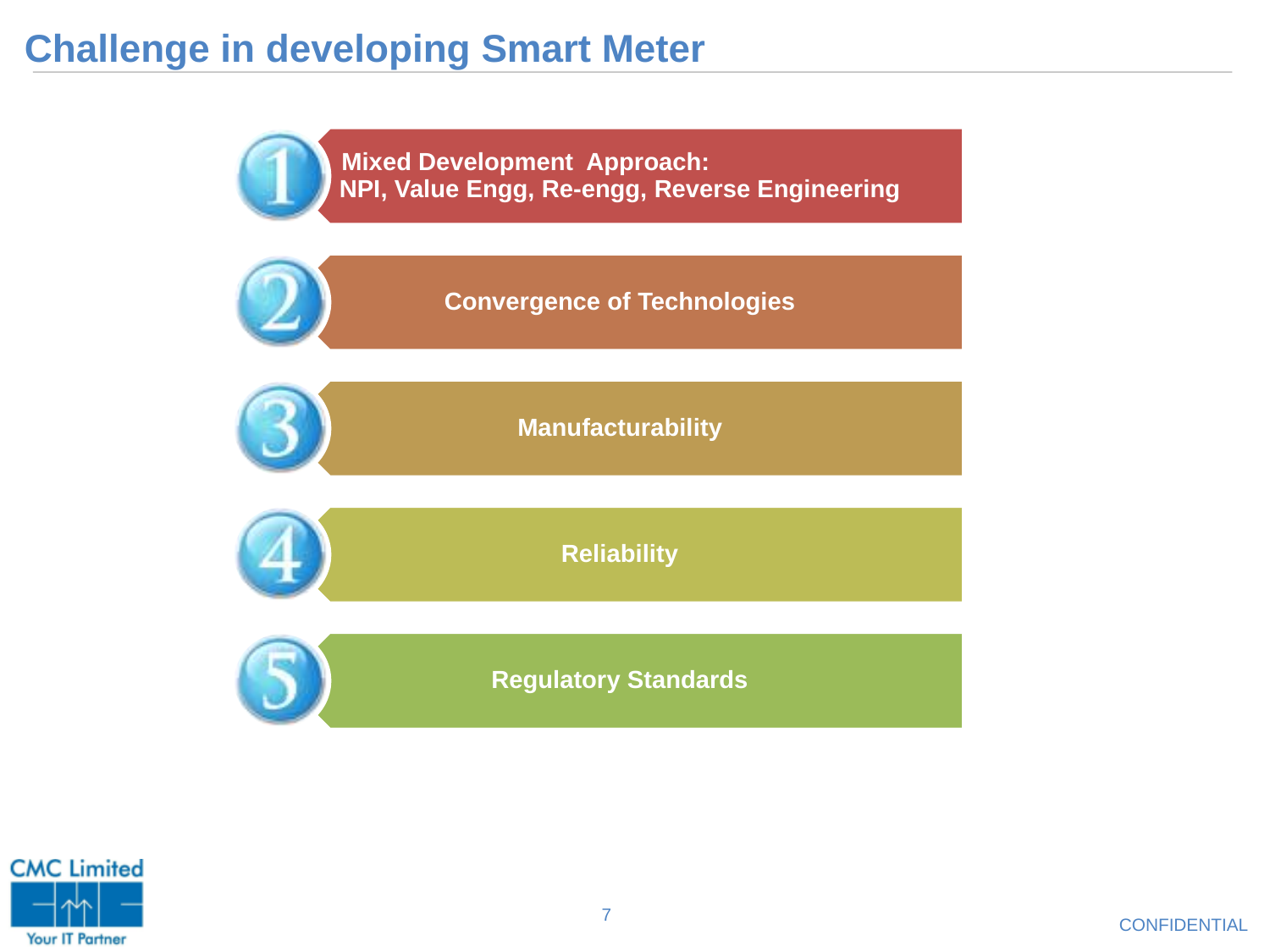

# Challenge in developing Smart Meter
Mixed Development  Approach:                            NPI, Value Engg, Re-engg, Reverse Engineering
Convergence of Technologies
Manufacturability
Reliability
Regulatory Standards
7